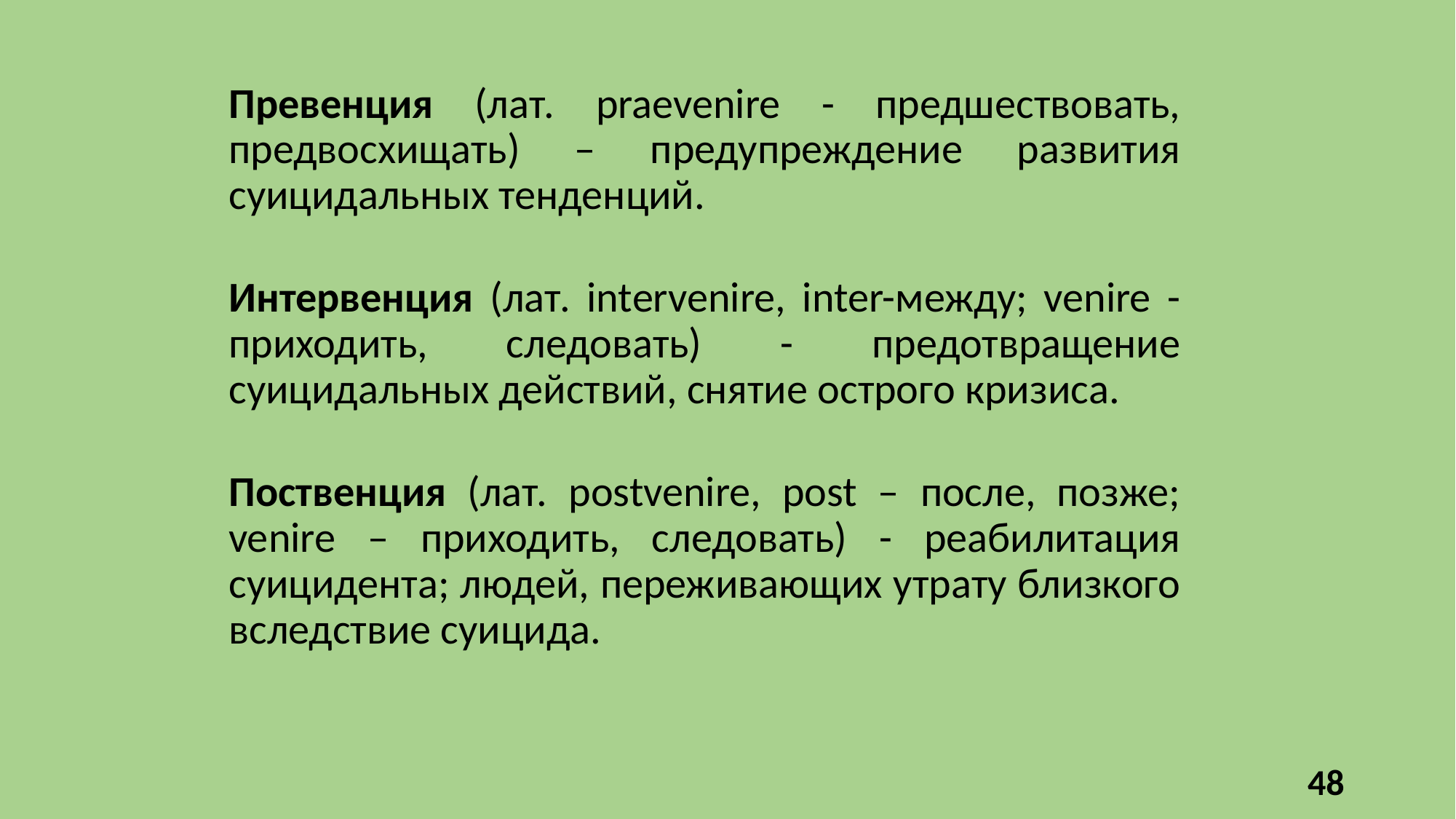

Превенция (лат. praevenire - предшествовать, предвосхищать) – предупреждение развития суицидальных тенденций.

Интервенция (лат. intervenire, inter-между; venire - приходить, следовать) - предотвращение суицидальных действий, снятие острого кризиса.

Поственция (лат. postvenire, post – после, позже; venire – приходить, следовать) - реабилитация суицидента; людей, переживающих утрату близкого вследствие суицида.

48